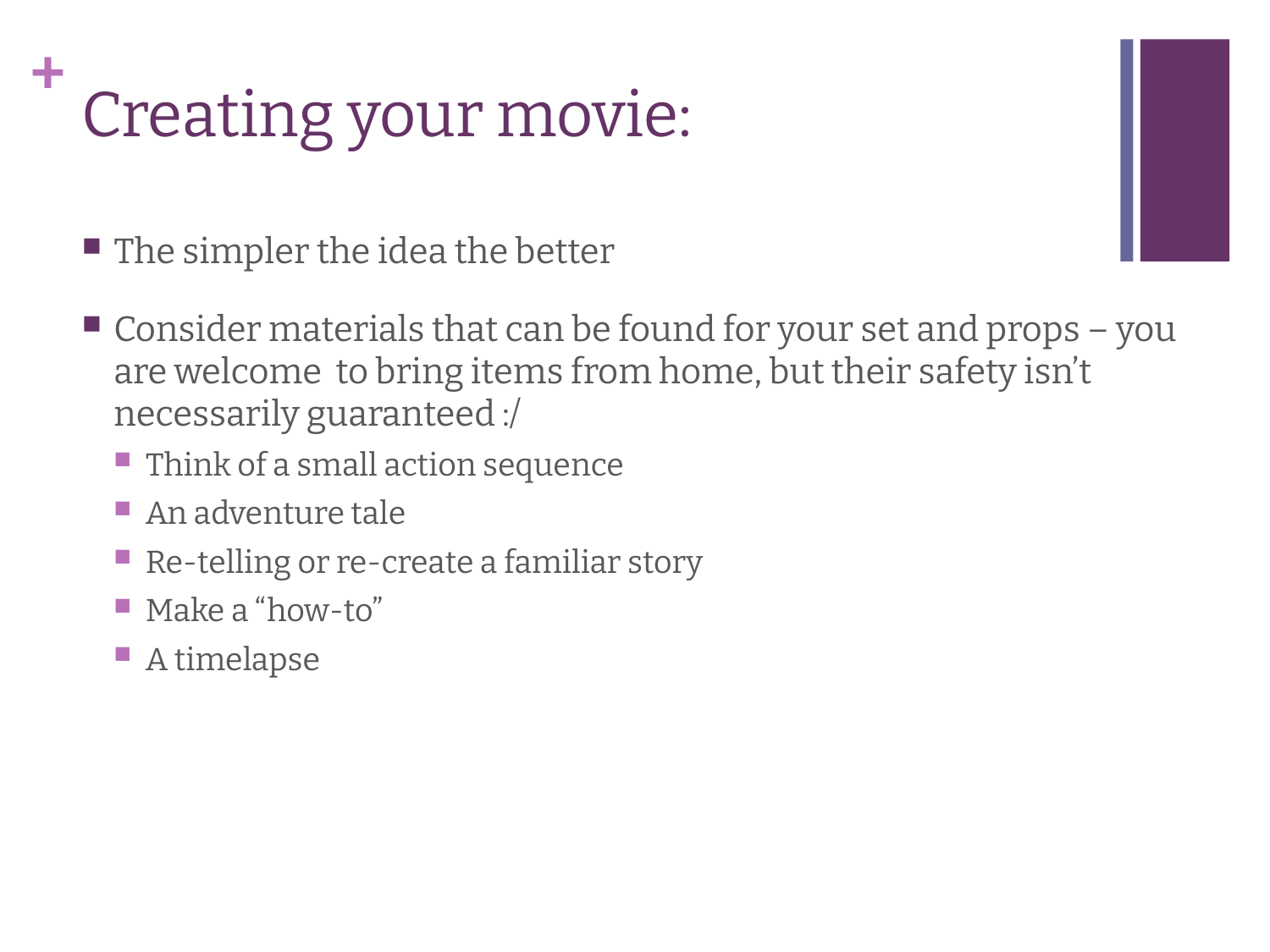

# Creating your movie:
The simpler the idea the better
Consider materials that can be found for your set and props – you are welcome  to bring items from home, but their safety isn’t necessarily guaranteed :/
Think of a small action sequence
An adventure tale
Re-telling or re-create a familiar story
Make a “how-to”
A timelapse